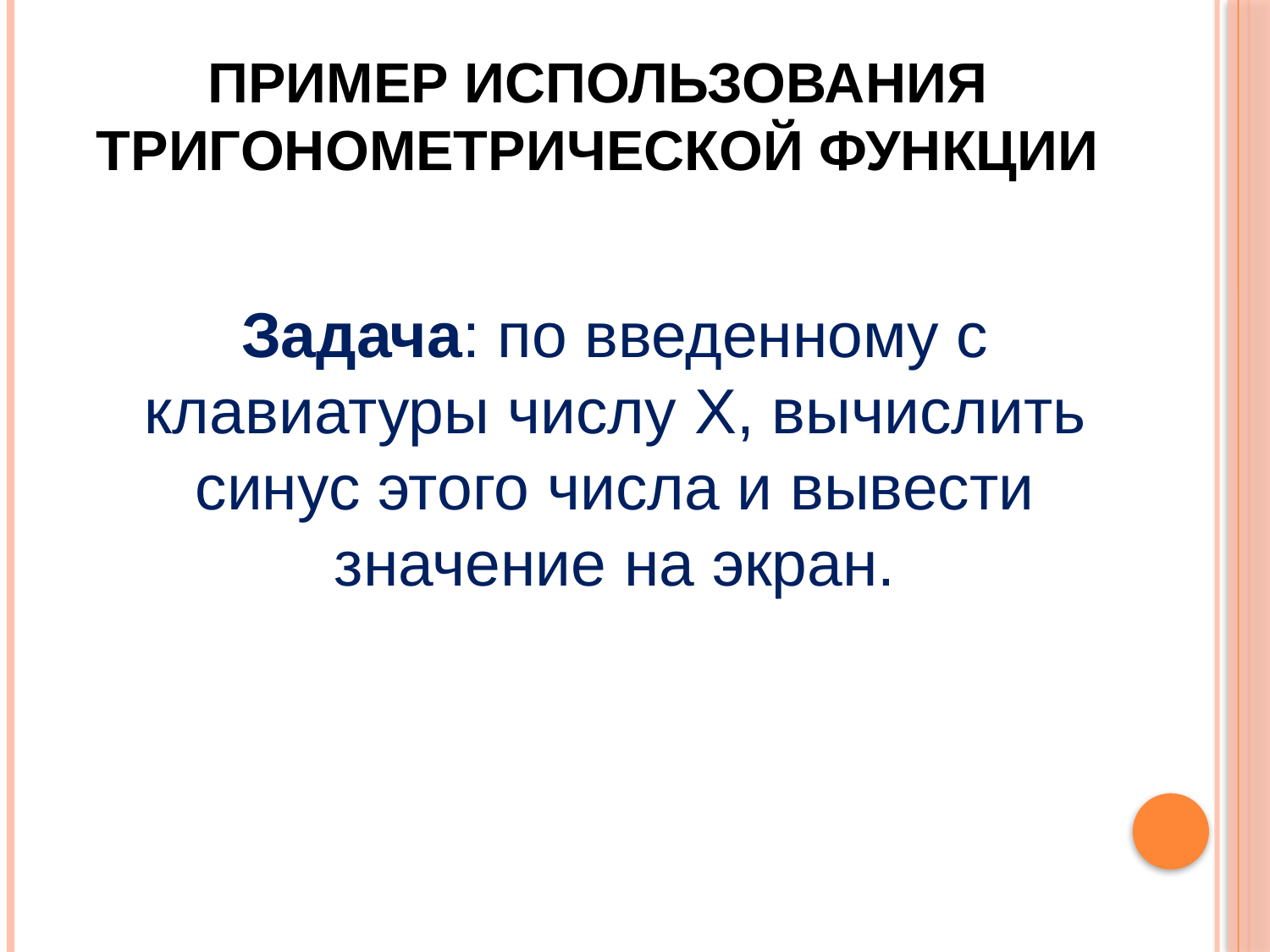

# Пример использования тригонометрической функции
Задача: по введенному с клавиатуры числу X, вычислить синус этого числа и вывести значение на экран.